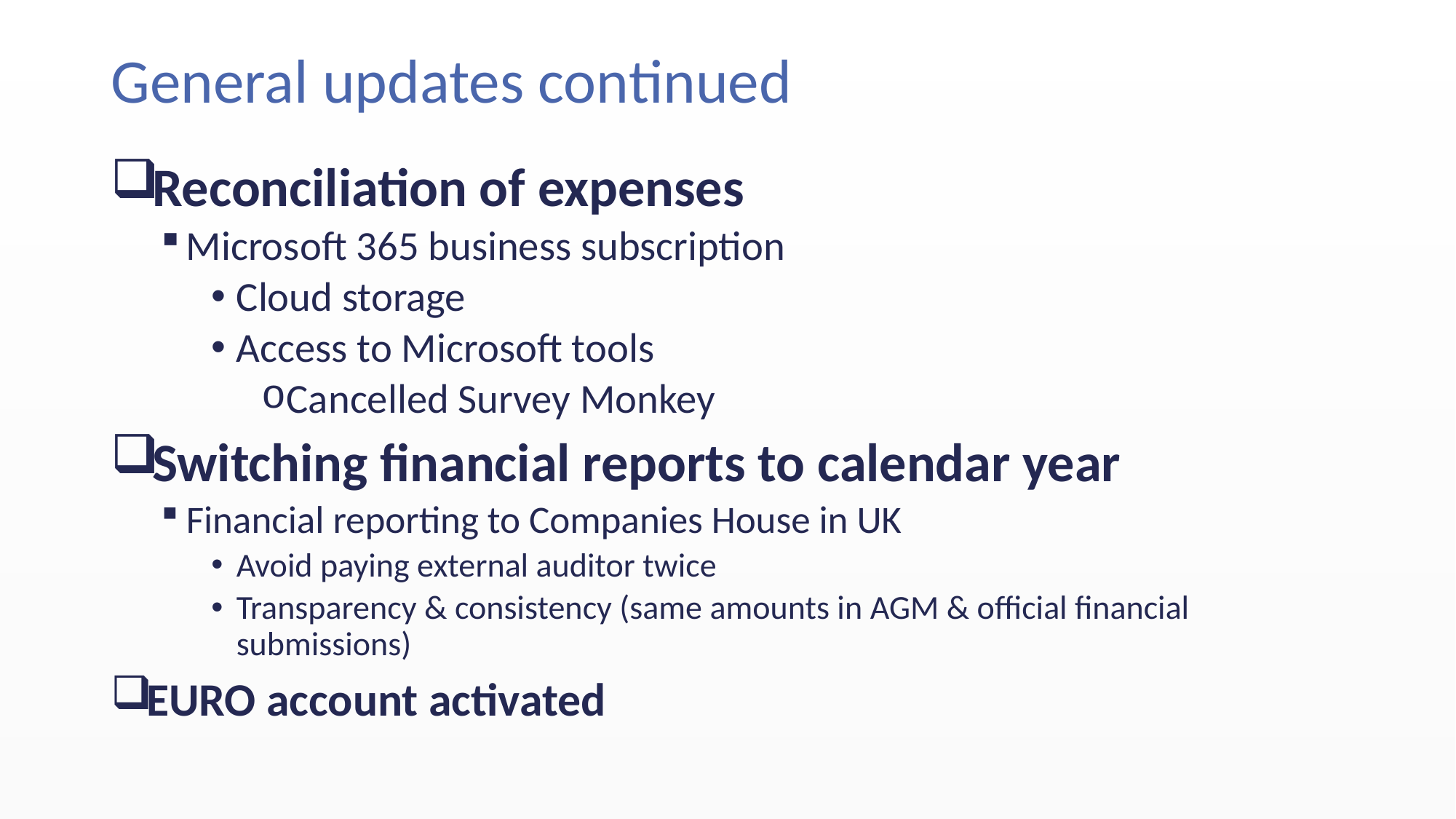

# General updates continued
Reconciliation of expenses
Microsoft 365 business subscription
Cloud storage
Access to Microsoft tools
Cancelled Survey Monkey
Switching financial reports to calendar year
Financial reporting to Companies House in UK
Avoid paying external auditor twice
Transparency & consistency (same amounts in AGM & official financial submissions)
EURO account activated